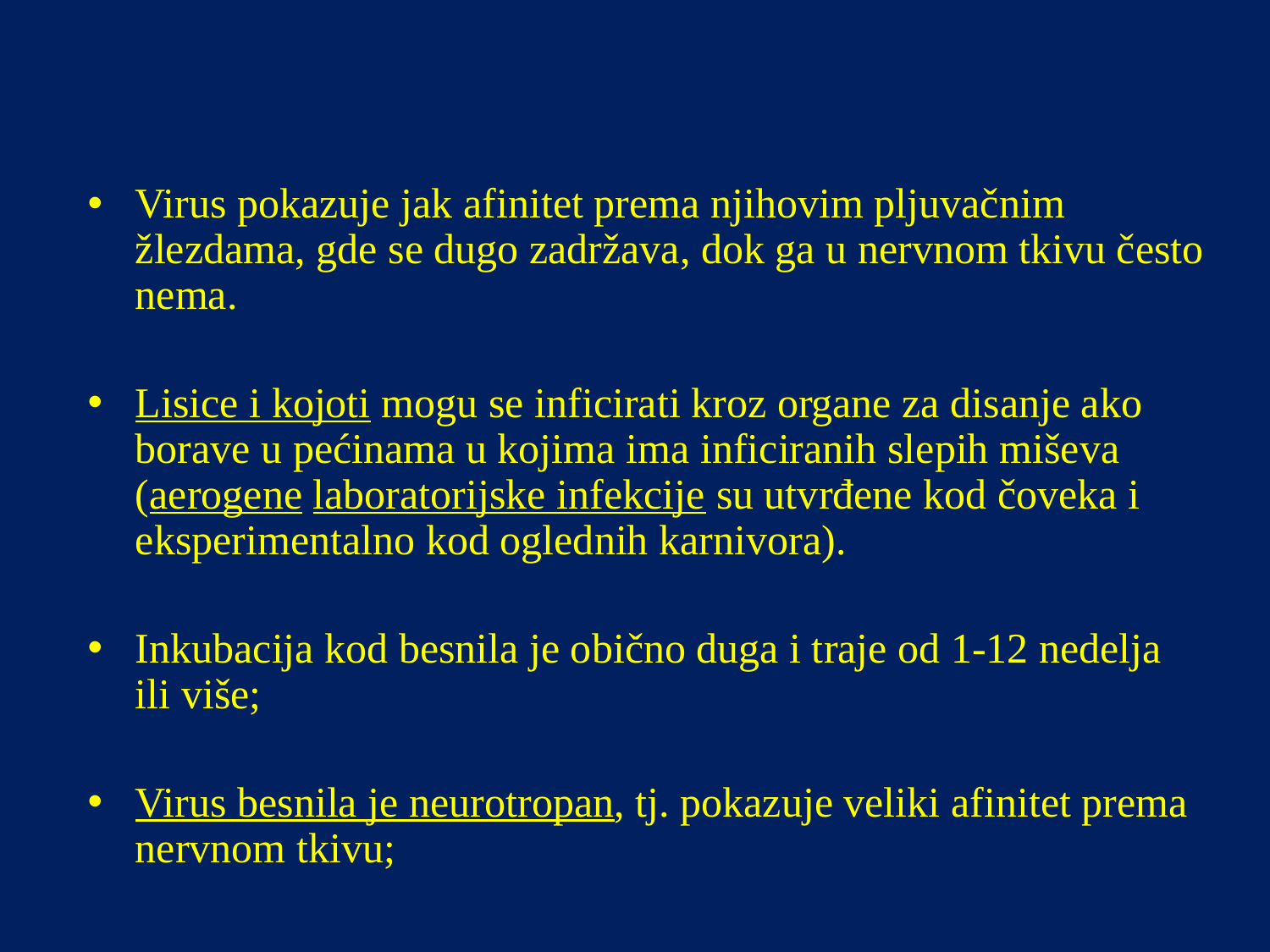

Virus pokazuje jak afinitet prema njihovim pljuvačnim žlezdama, gde se dugo zadržava, dok ga u nervnom tkivu često nema.

Lisice i kojoti mogu se inficirati kroz organe za disanje ako borave u pećinama u kojima ima inficiranih slepih miševa (aerogene laboratorijske infekcije su utvrđene kod čoveka i eksperimentalno kod oglednih karnivora).

Inkubacija kod besnila je obično duga i traje od 1-12 nedelja ili više;

Virus besnila je neurotropan, tj. pokazuje veliki afinitet prema nervnom tkivu;